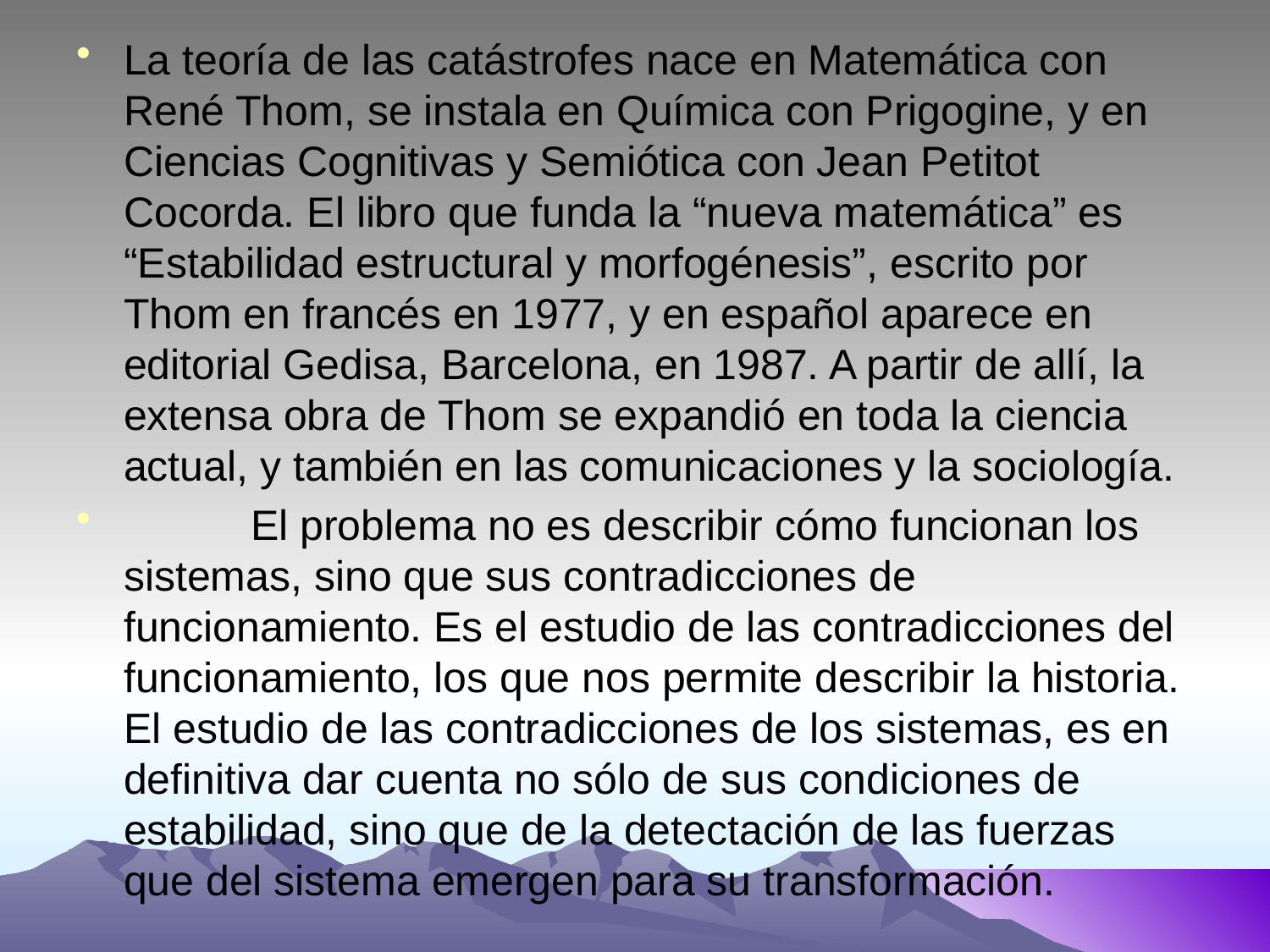

La teoría de las catástrofes nace en Matemática con René Thom, se instala en Química con Prigogine, y en Ciencias Cognitivas y Semiótica con Jean Petitot Cocorda. El libro que funda la “nueva matemática” es “Estabilidad estructural y morfogénesis”, escrito por Thom en francés en 1977, y en español aparece en editorial Gedisa, Barcelona, en 1987. A partir de allí, la extensa obra de Thom se expandió en toda la ciencia actual, y también en las comunicaciones y la sociología.
	El problema no es describir cómo funcionan los sistemas, sino que sus contradicciones de funcionamiento. Es el estudio de las contradicciones del funcionamiento, los que nos permite describir la historia. El estudio de las contradicciones de los sistemas, es en definitiva dar cuenta no sólo de sus condiciones de estabilidad, sino que de la detectación de las fuerzas que del sistema emergen para su transformación.

#